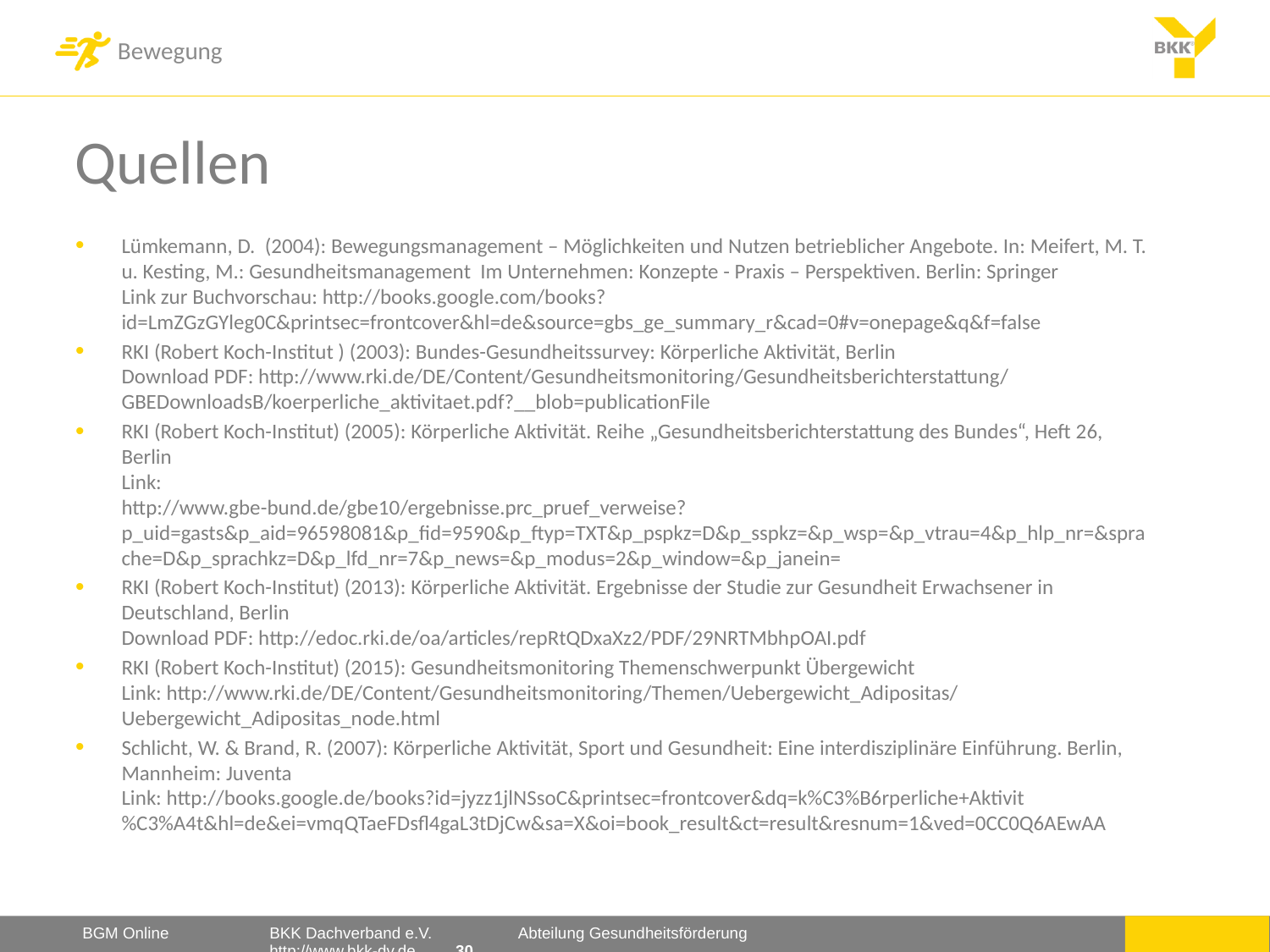

# Quellen
Lümkemann, D.  (2004): Bewegungsmanagement – Möglichkeiten und Nutzen betrieblicher Angebote. In: Meifert, M. T. u. Kesting, M.: Gesundheitsmanagement  Im Unternehmen: Konzepte - Praxis – Perspektiven. Berlin: Springer
Link zur Buchvorschau: http://books.google.com/books?id=LmZGzGYleg0C&printsec=frontcover&hl=de&source=gbs_ge_summary_r&cad=0#v=onepage&q&f=false
RKI (Robert Koch-Institut ) (2003): Bundes-Gesundheitssurvey: Körperliche Aktivität, Berlin
Download PDF: http://www.rki.de/DE/Content/Gesundheitsmonitoring/Gesundheitsberichterstattung/GBEDownloadsB/koerperliche_aktivitaet.pdf?__blob=publicationFile
RKI (Robert Koch-Institut) (2005): Körperliche Aktivität. Reihe „Gesundheitsberichterstattung des Bundes“, Heft 26, Berlin
Link:
http://www.gbe-bund.de/gbe10/ergebnisse.prc_pruef_verweise?p_uid=gasts&p_aid=96598081&p_fid=9590&p_ftyp=TXT&p_pspkz=D&p_sspkz=&p_wsp=&p_vtrau=4&p_hlp_nr=&sprache=D&p_sprachkz=D&p_lfd_nr=7&p_news=&p_modus=2&p_window=&p_janein=
RKI (Robert Koch-Institut) (2013): Körperliche Aktivität. Ergebnisse der Studie zur Gesundheit Erwachsener in Deutschland, Berlin
Download PDF: http://edoc.rki.de/oa/articles/repRtQDxaXz2/PDF/29NRTMbhpOAI.pdf
RKI (Robert Koch-Institut) (2015): Gesundheitsmonitoring Themenschwerpunkt Übergewicht
Link: http://www.rki.de/DE/Content/Gesundheitsmonitoring/Themen/Uebergewicht_Adipositas/Uebergewicht_Adipositas_node.html
Schlicht, W. & Brand, R. (2007): Körperliche Aktivität, Sport und Gesundheit: Eine interdisziplinäre Einführung. Berlin, Mannheim: Juventa
Link: http://books.google.de/books?id=jyzz1jlNSsoC&printsec=frontcover&dq=k%C3%B6rperliche+Aktivit%C3%A4t&hl=de&ei=vmqQTaeFDsfl4gaL3tDjCw&sa=X&oi=book_result&ct=result&resnum=1&ved=0CC0Q6AEwAA